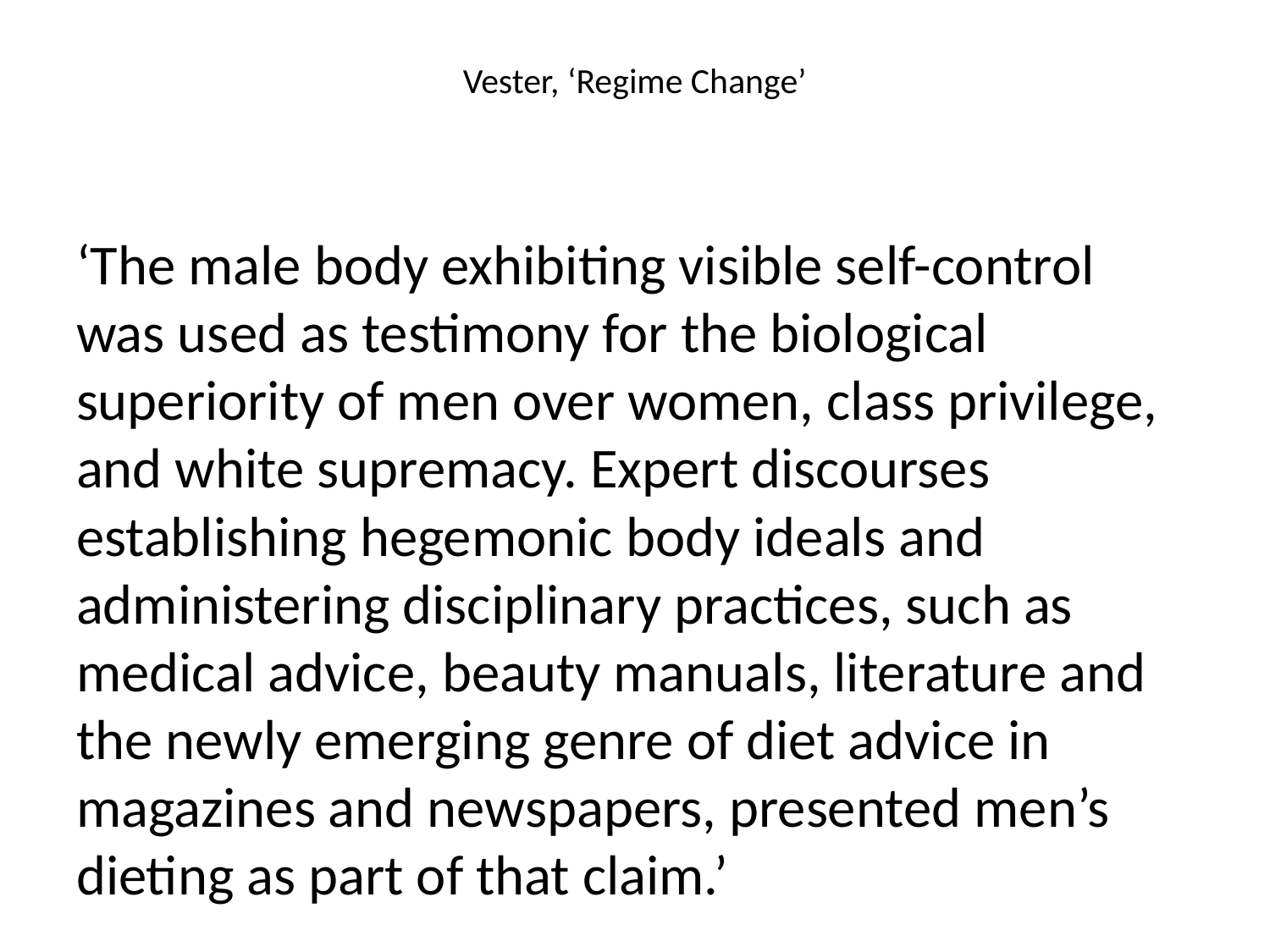

# Vester, ‘Regime Change’
‘The male body exhibiting visible self-control was used as testimony for the biological superiority of men over women, class privilege, and white supremacy. Expert discourses establishing hegemonic body ideals and administering disciplinary practices, such as medical advice, beauty manuals, literature and the newly emerging genre of diet advice in magazines and newspapers, presented men’s dieting as part of that claim.’